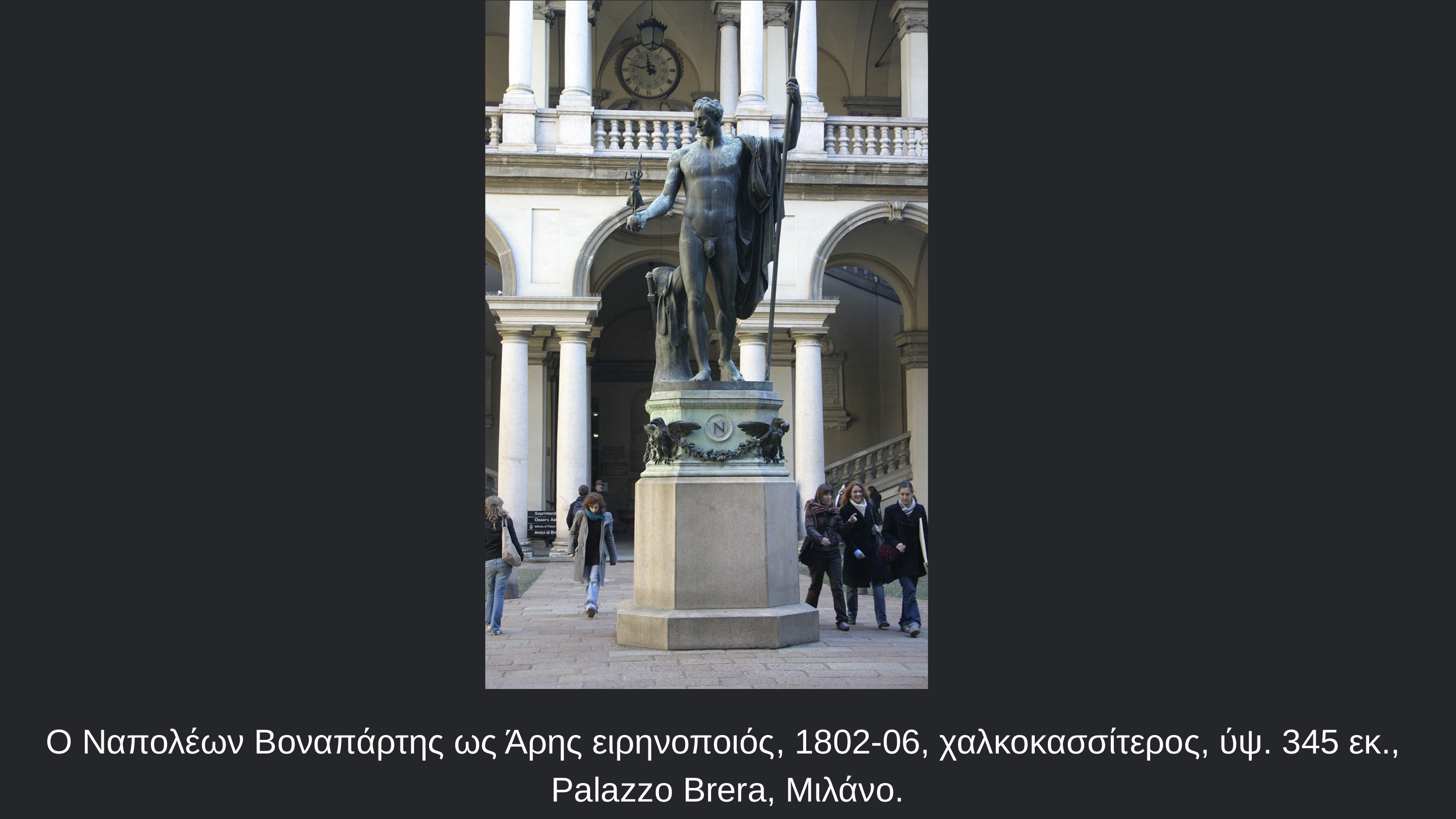

Ο Ναπολέων Βοναπάρτης ως Άρης ειρηνοποιός, 1802-06, χαλκοκασσίτερος, ύψ. 345 εκ.,
Palazzo Brera, Μιλάνο.